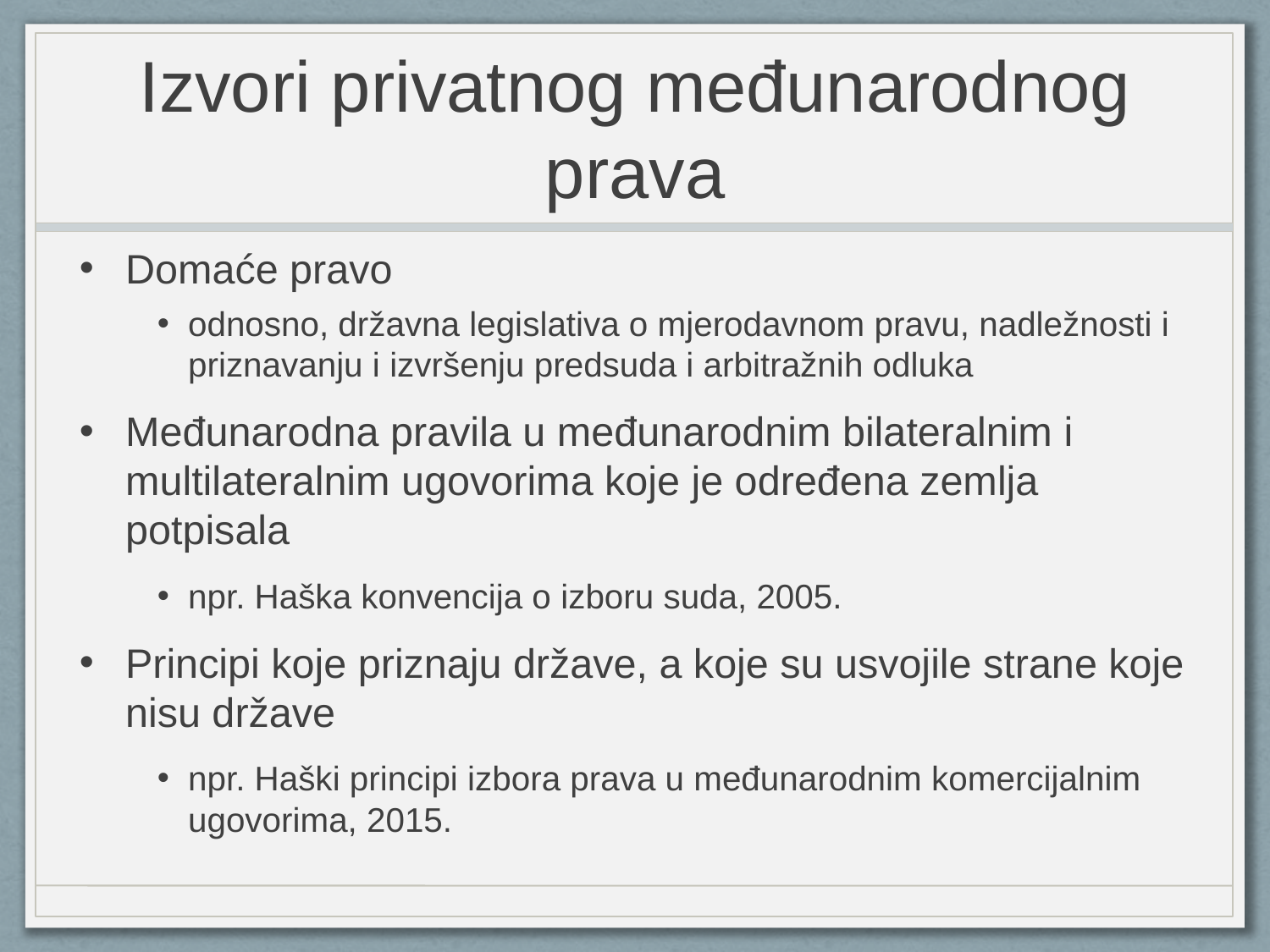

# Izvori privatnog međunarodnog prava
Domaće pravo
odnosno, državna legislativa o mjerodavnom pravu, nadležnosti i priznavanju i izvršenju predsuda i arbitražnih odluka
Međunarodna pravila u međunarodnim bilateralnim i multilateralnim ugovorima koje je određena zemlja potpisala
npr. Haška konvencija o izboru suda, 2005.
Principi koje priznaju države, a koje su usvojile strane koje nisu države
npr. Haški principi izbora prava u međunarodnim komercijalnim ugovorima, 2015.